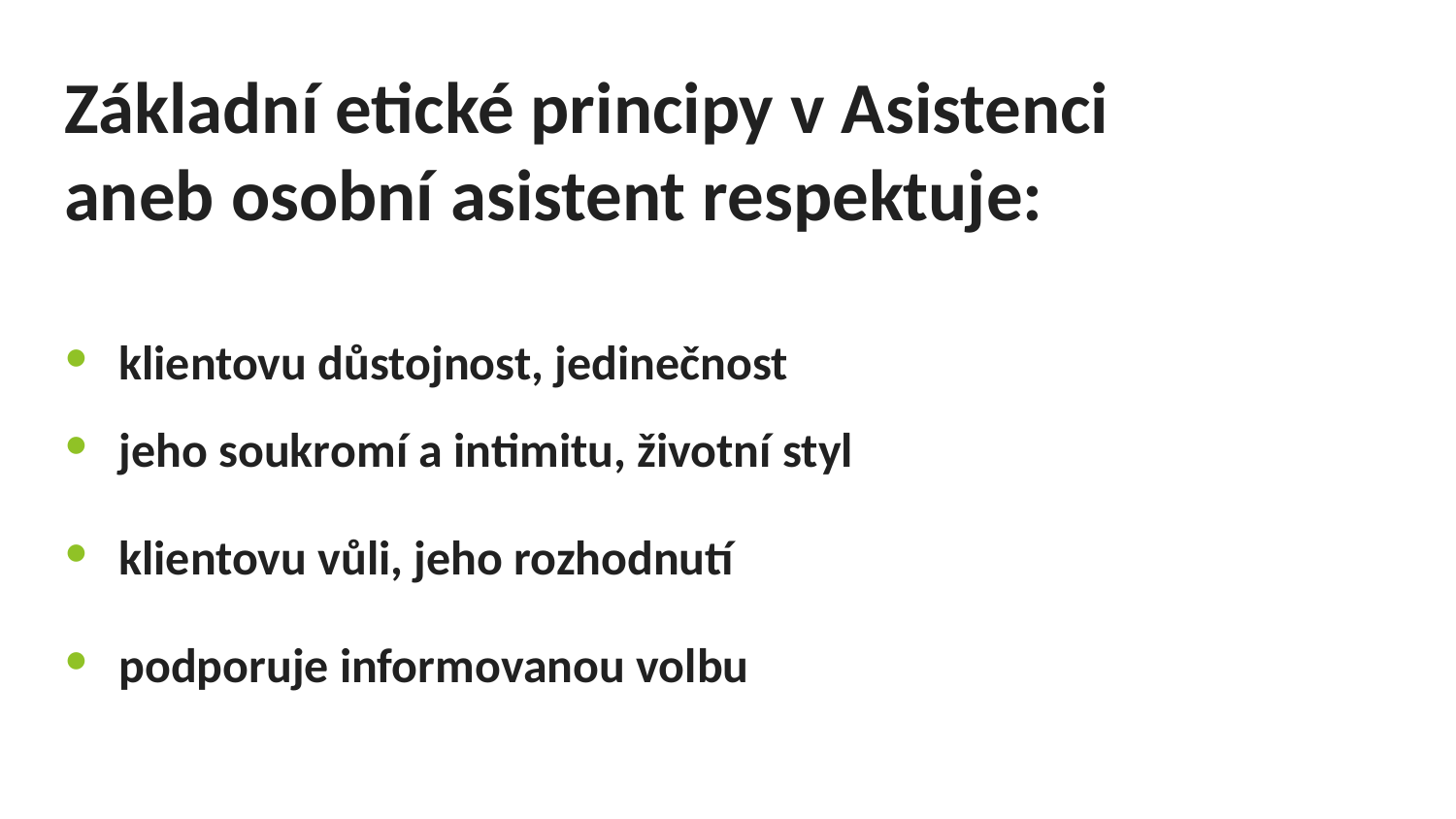

# Základní etické principy v Asistenci aneb osobní asistent respektuje:

klientovu důstojnost, jedinečnost
jeho soukromí a intimitu, životní styl
klientovu vůli, jeho rozhodnutí
podporuje informovanou volbu